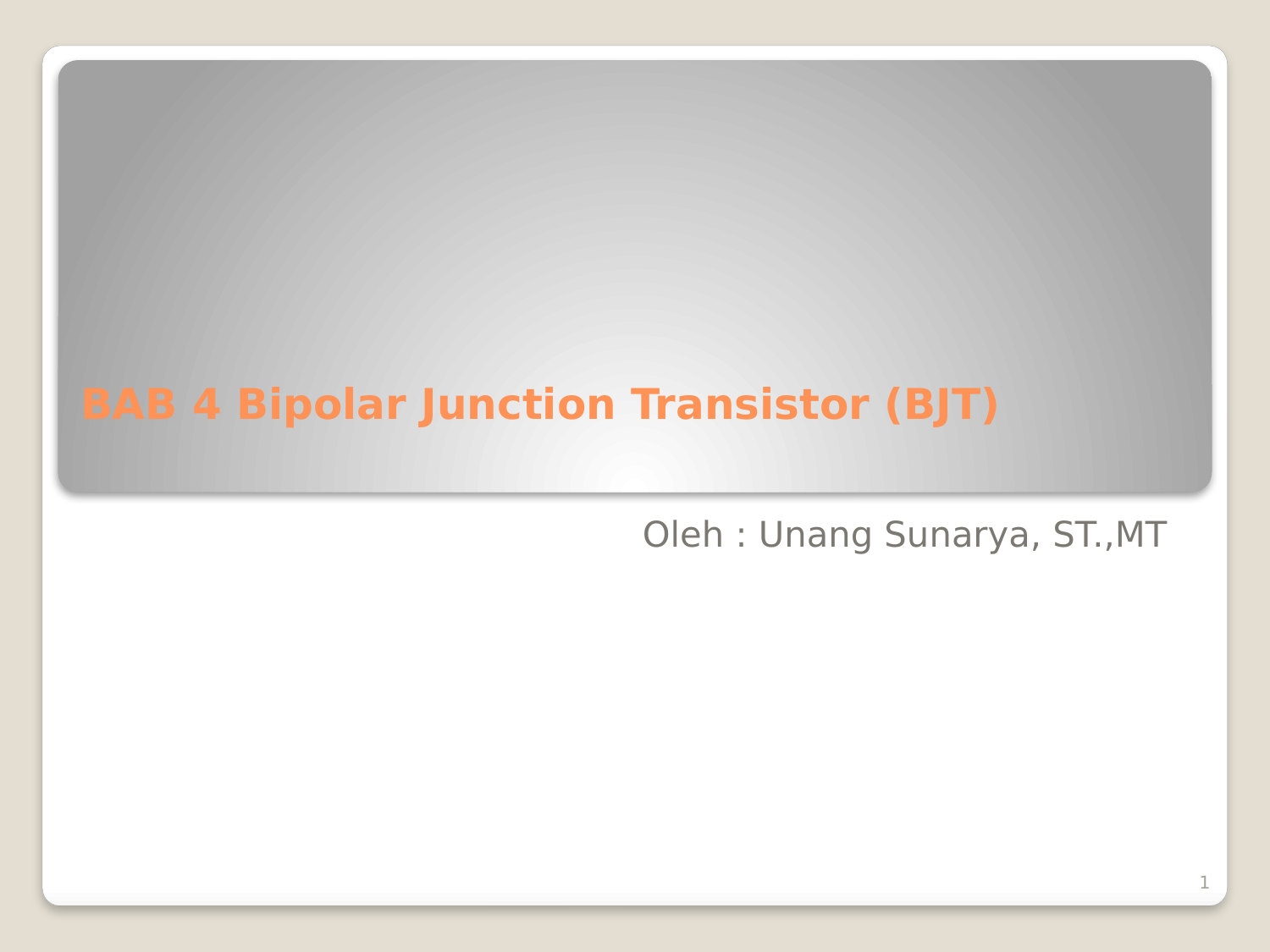

# BAB 4 Bipolar Junction Transistor (BJT)
Oleh : Unang Sunarya, ST.,MT
1